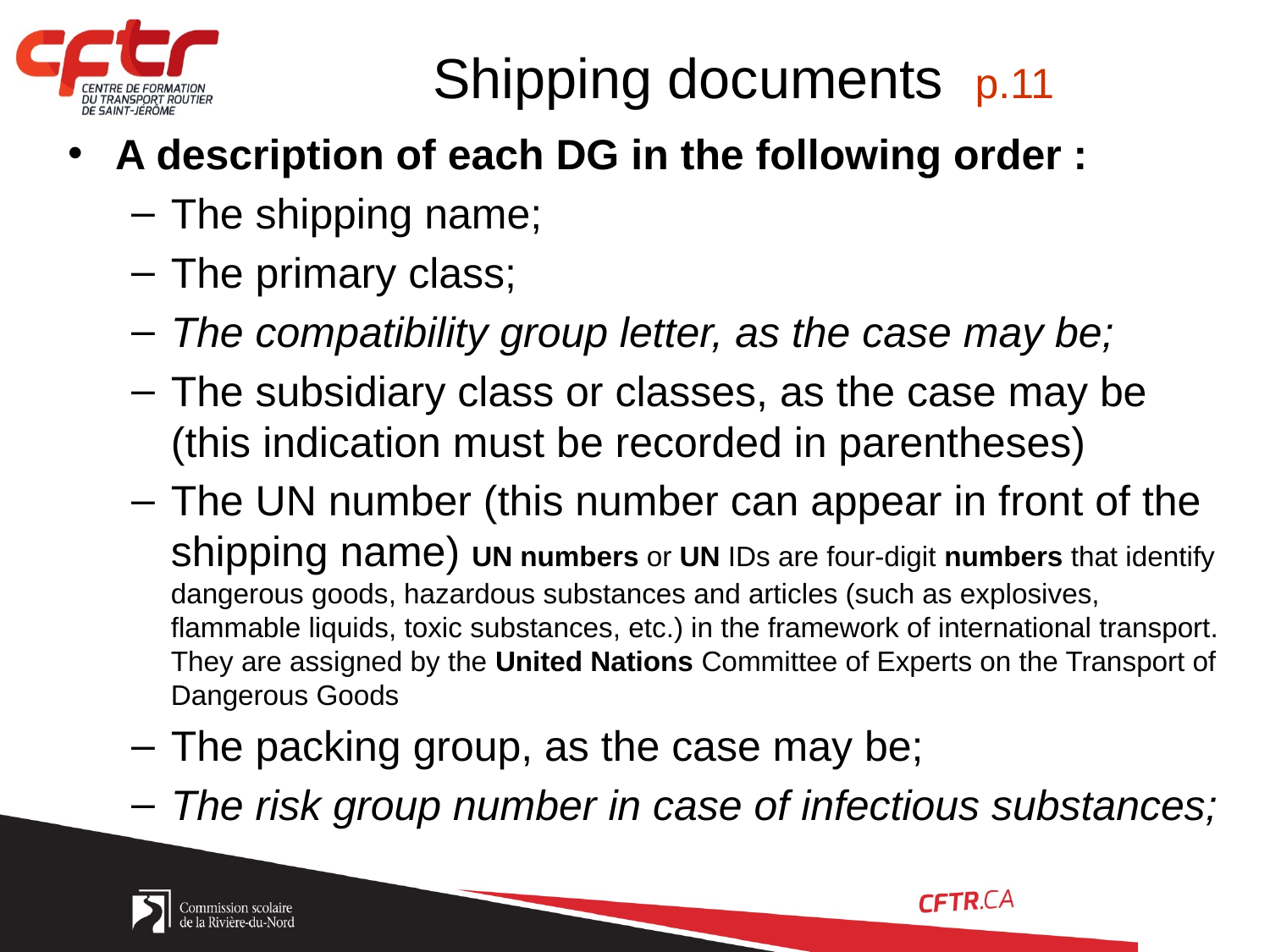

Shipping documents  p.11
A description of each DG in the following order :
The shipping name;
The primary class;
The compatibility group letter, as the case may be;
The subsidiary class or classes, as the case may be (this indication must be recorded in parentheses)
The UN number (this number can appear in front of the shipping name) UN numbers or UN IDs are four-digit numbers that identify dangerous goods, hazardous substances and articles (such as explosives, flammable liquids, toxic substances, etc.) in the framework of international transport. They are assigned by the United Nations Committee of Experts on the Transport of Dangerous Goods
The packing group, as the case may be;
The risk group number in case of infectious substances;